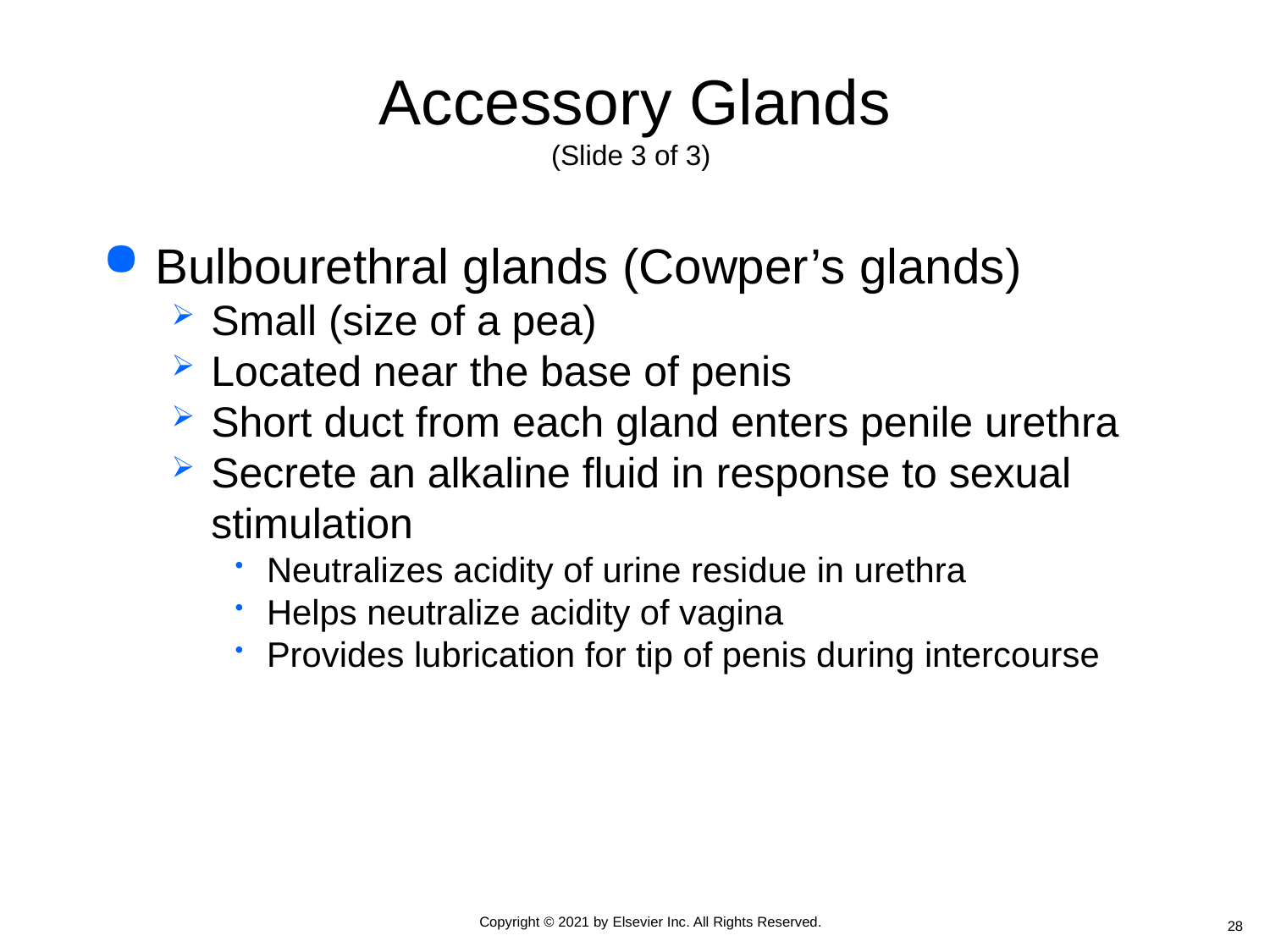

# Accessory Glands (Slide 3 of 3)
Bulbourethral glands (Cowper’s glands)
Small (size of a pea)
Located near the base of penis
Short duct from each gland enters penile urethra
Secrete an alkaline fluid in response to sexual stimulation
Neutralizes acidity of urine residue in urethra
Helps neutralize acidity of vagina
Provides lubrication for tip of penis during intercourse
28